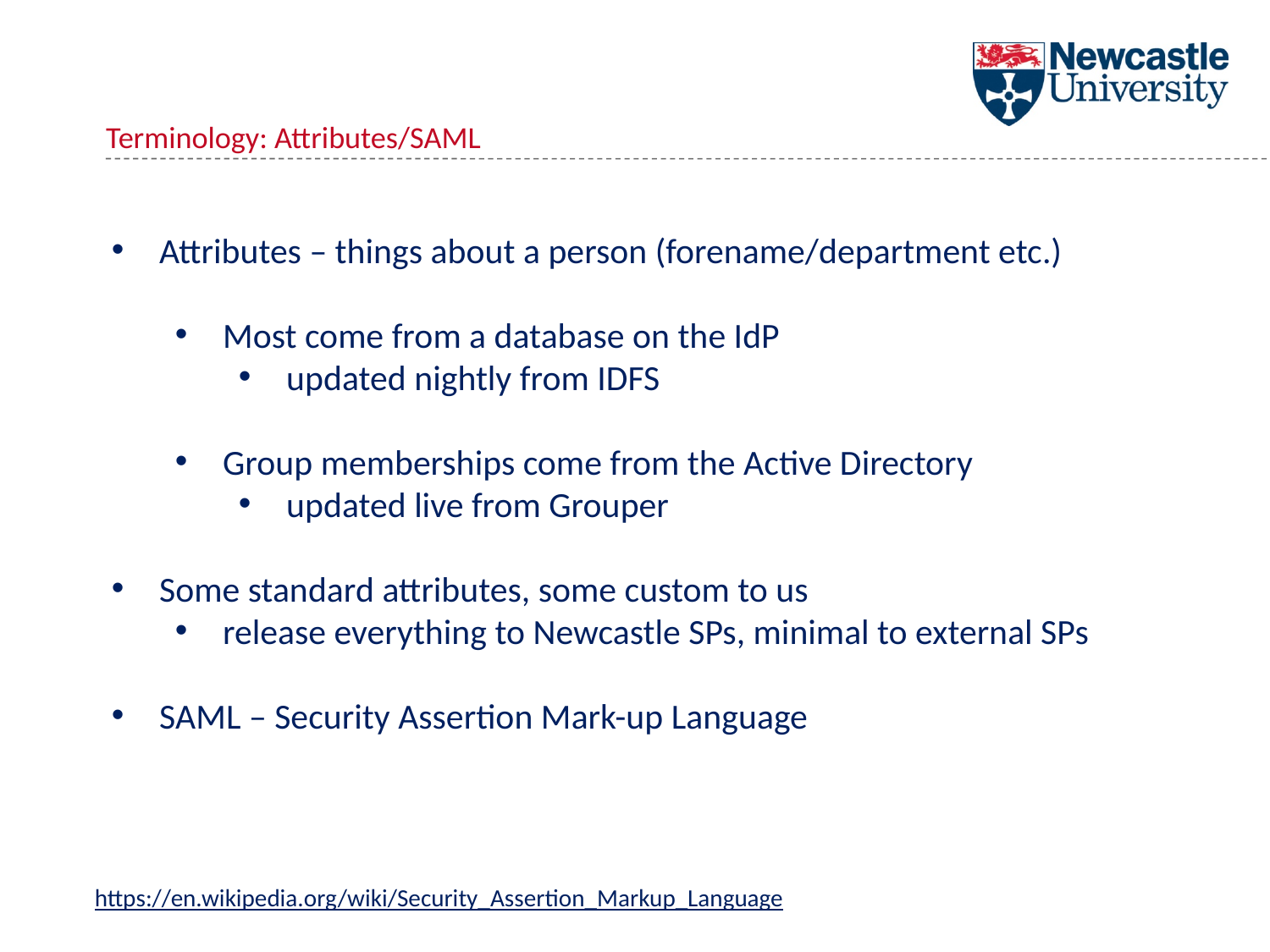

Terminology: Attributes/SAML
Attributes – things about a person (forename/department etc.)

Most come from a database on the IdP
updated nightly from IDFS

Group memberships come from the Active Directory
updated live from Grouper

Some standard attributes, some custom to us
release everything to Newcastle SPs, minimal to external SPs

SAML – Security Assertion Mark-up Language

https://en.wikipedia.org/wiki/Security_Assertion_Markup_Language